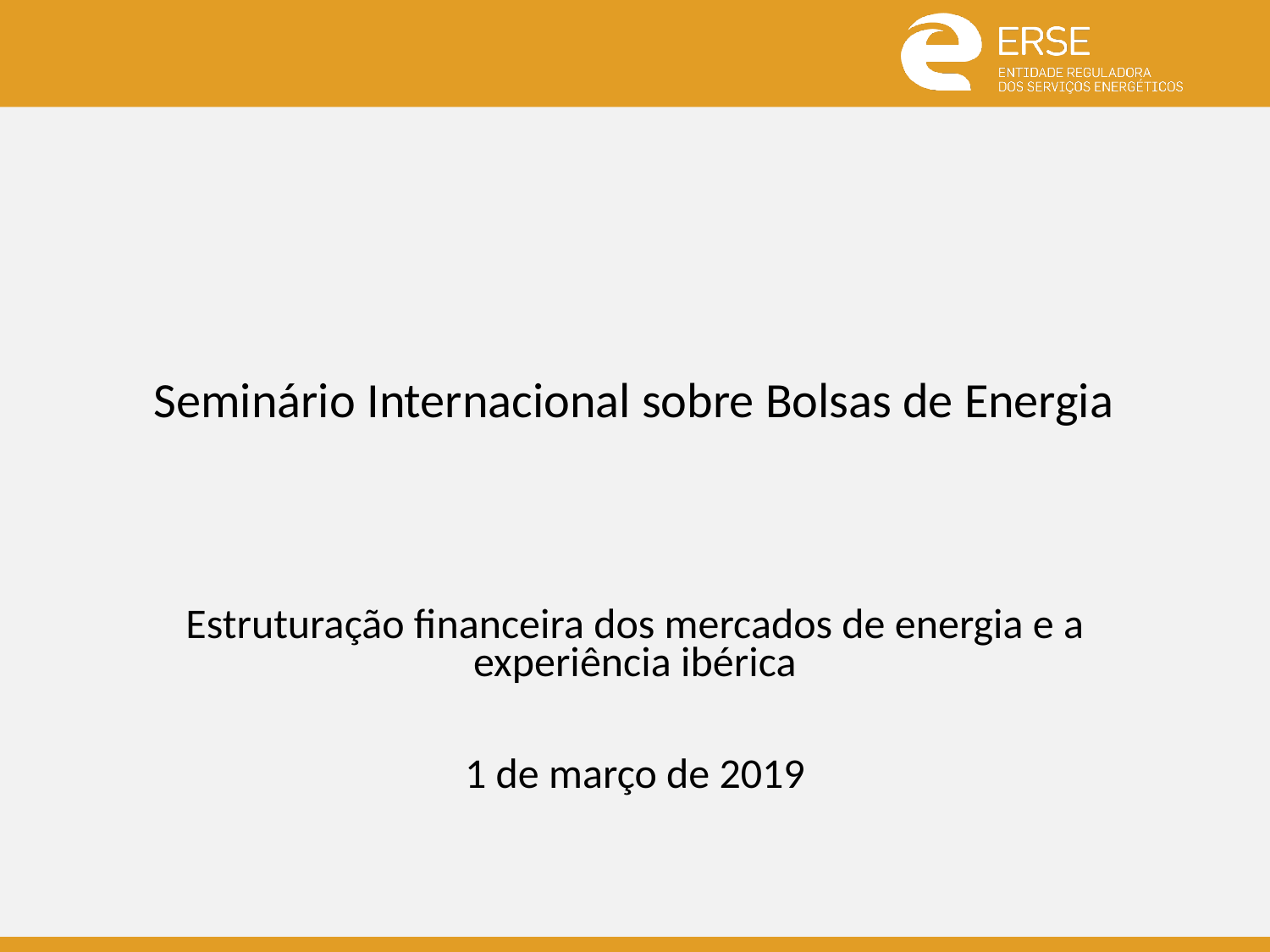

Seminário Internacional sobre Bolsas de Energia
Estruturação financeira dos mercados de energia e a experiência ibérica

1 de março de 2019